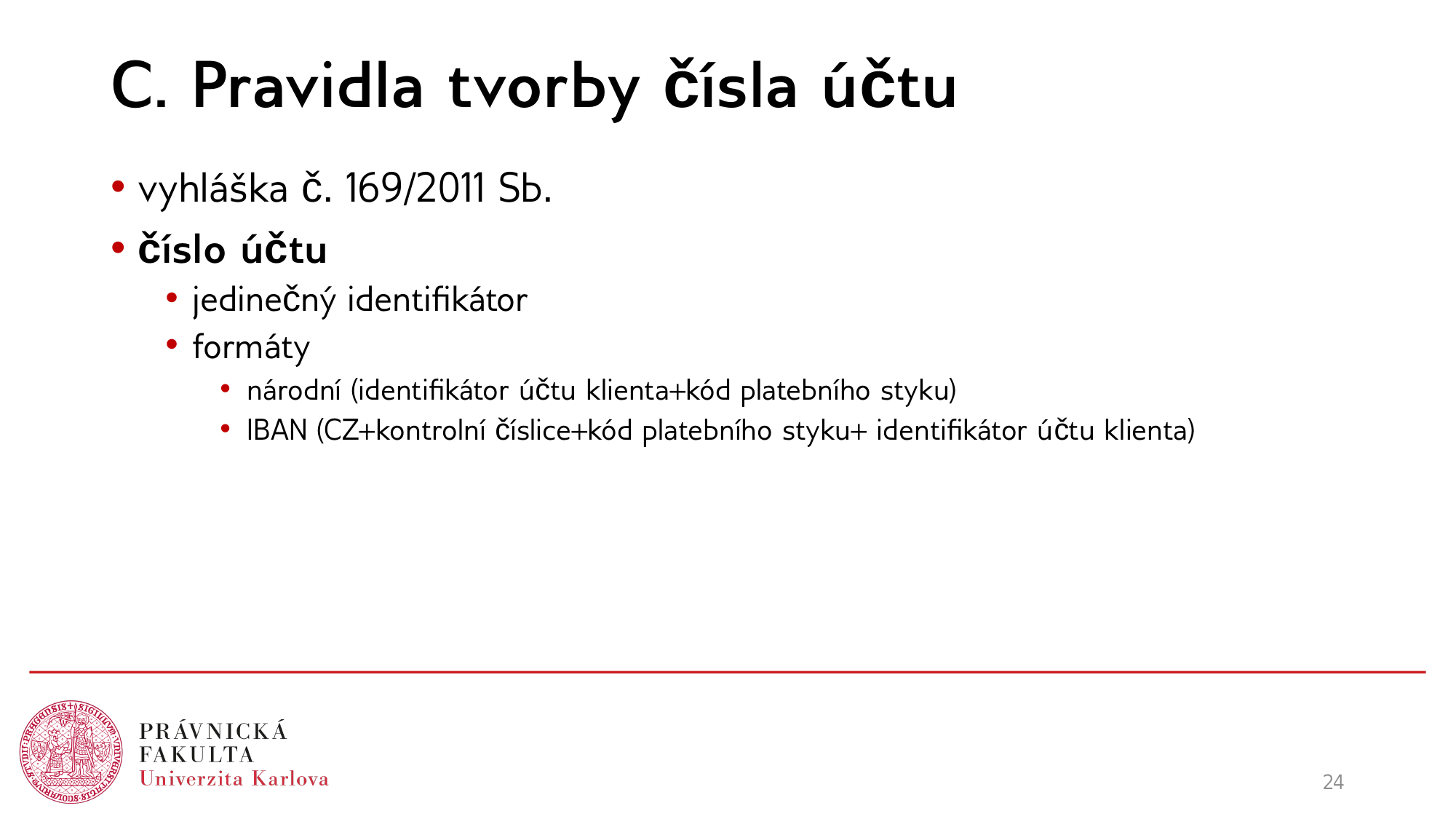

# C. Pravidla tvorby čísla účtu
vyhláška č. 169/2011 Sb.
číslo účtu
jedinečný identifikátor
formáty
národní (identifikátor účtu klienta+kód platebního styku)
IBAN (CZ+kontrolní číslice+kód platebního styku+ identifikátor účtu klienta)

24